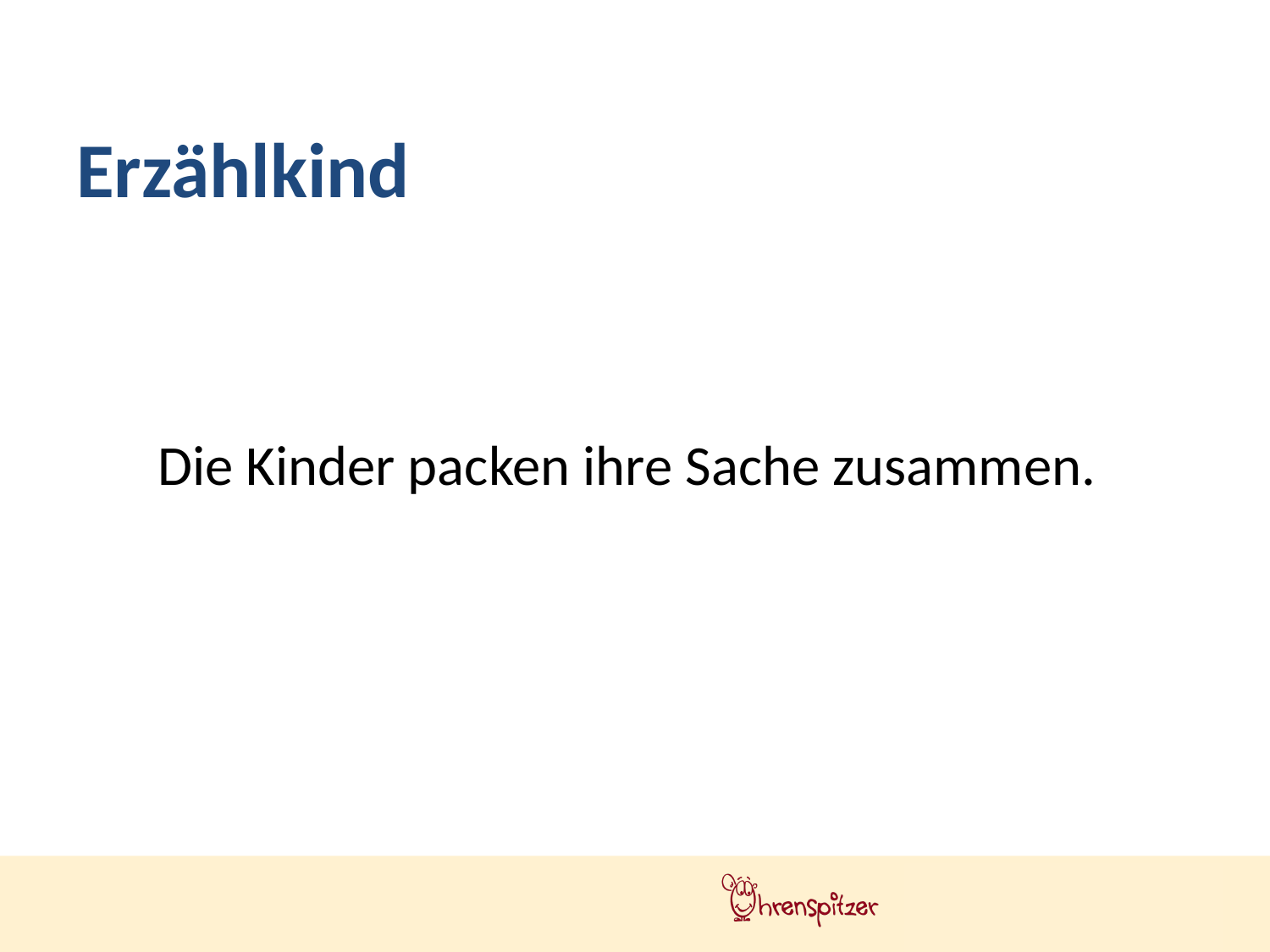

# Erzählkind

Die Kinder packen ihre Sache zusammen.